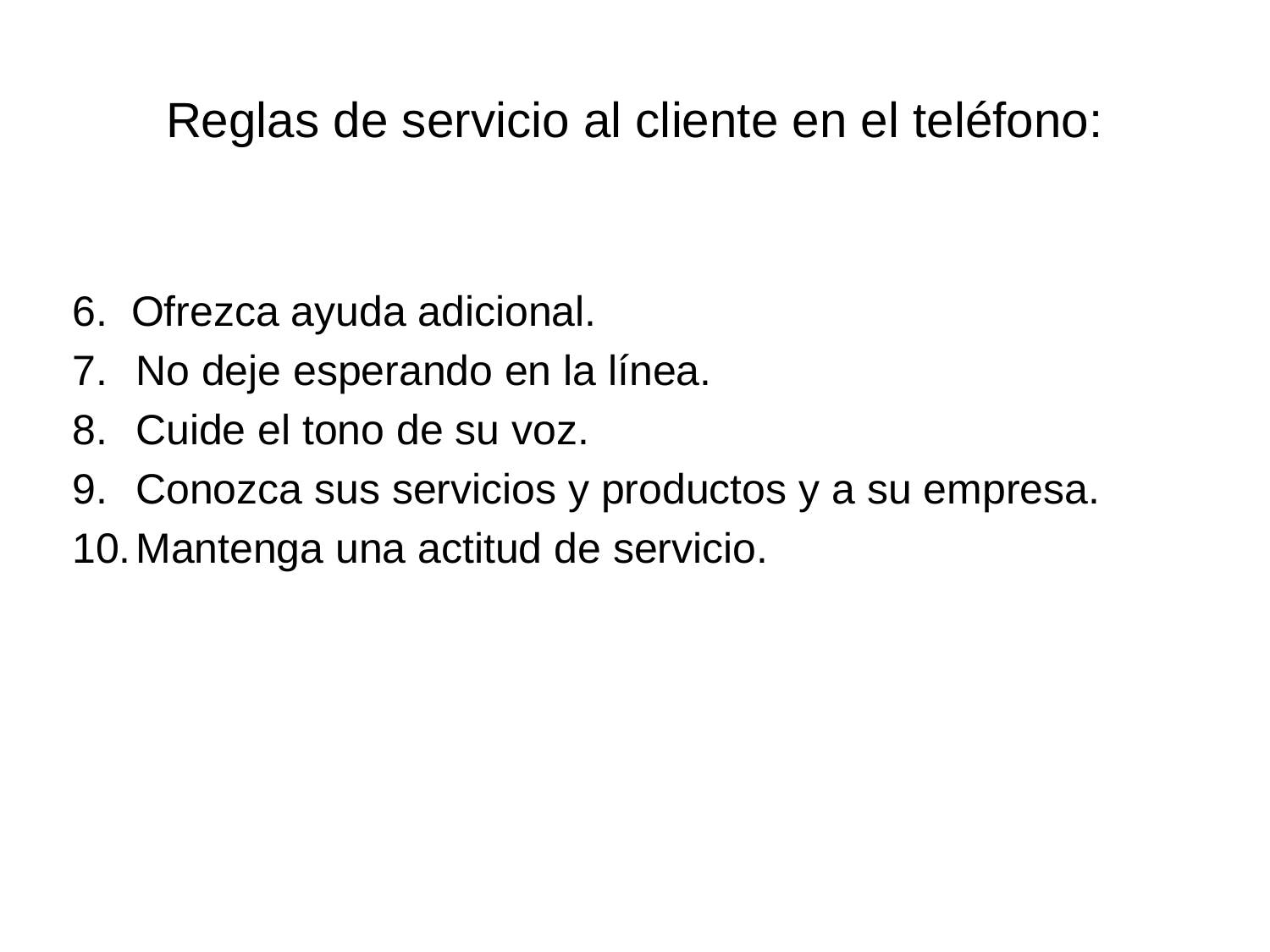

# Reglas de servicio al cliente en el teléfono:
6.  Ofrezca ayuda adicional.
7. 	No deje esperando en la línea.
8.	Cuide el tono de su voz.
9.	Conozca sus servicios y productos y a su empresa.
10.	Mantenga una actitud de servicio.